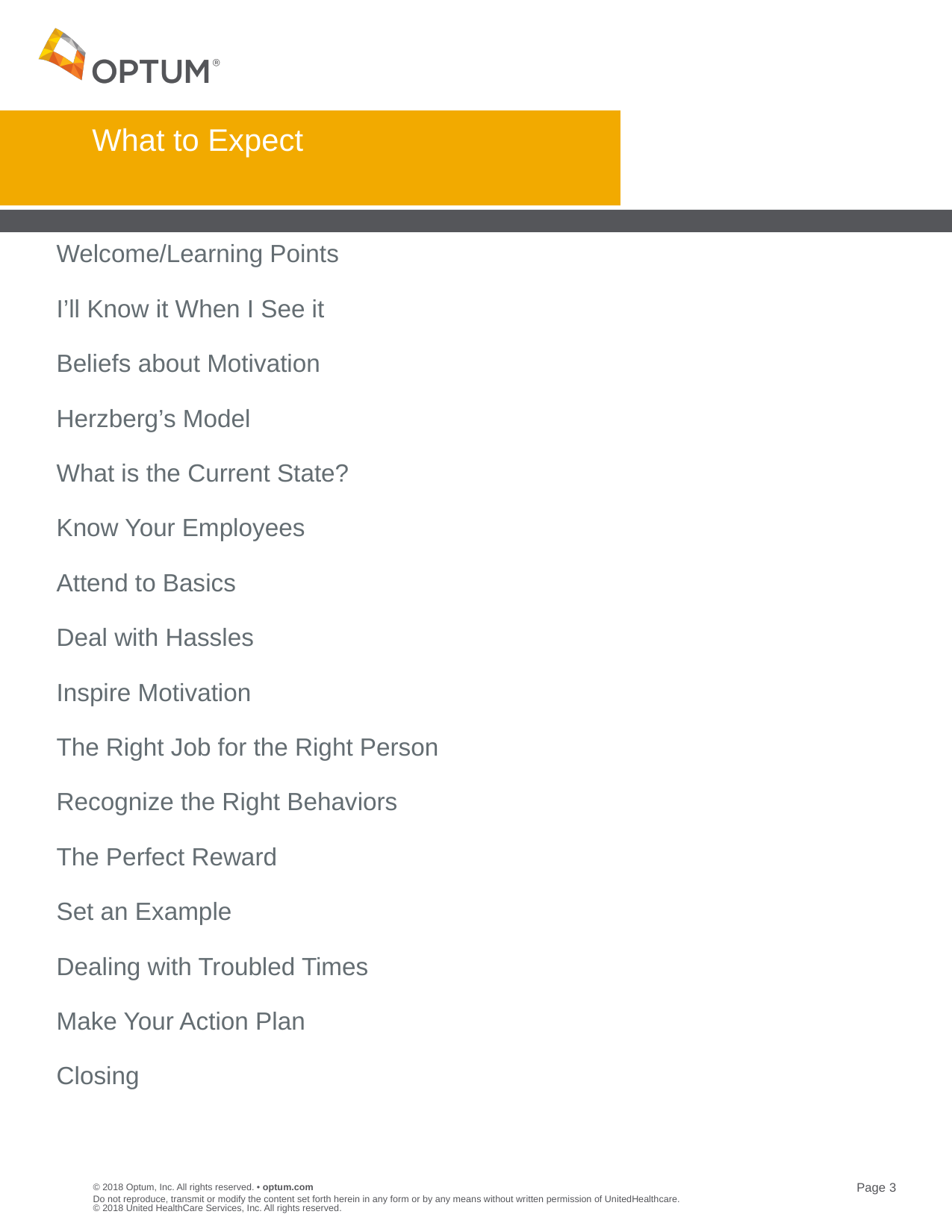

# What to Expect
Welcome/Learning Points
I’ll Know it When I See it
Beliefs about Motivation
Herzberg’s Model
What is the Current State?
Know Your Employees
Attend to Basics
Deal with Hassles
Inspire Motivation
The Right Job for the Right Person
Recognize the Right Behaviors
The Perfect Reward
Set an Example
Dealing with Troubled Times
Make Your Action Plan
Closing
Do not reproduce, transmit or modify the content set forth herein in any form or by any means without written permission of UnitedHealthcare. © 2018 United HealthCare Services, Inc. All rights reserved.